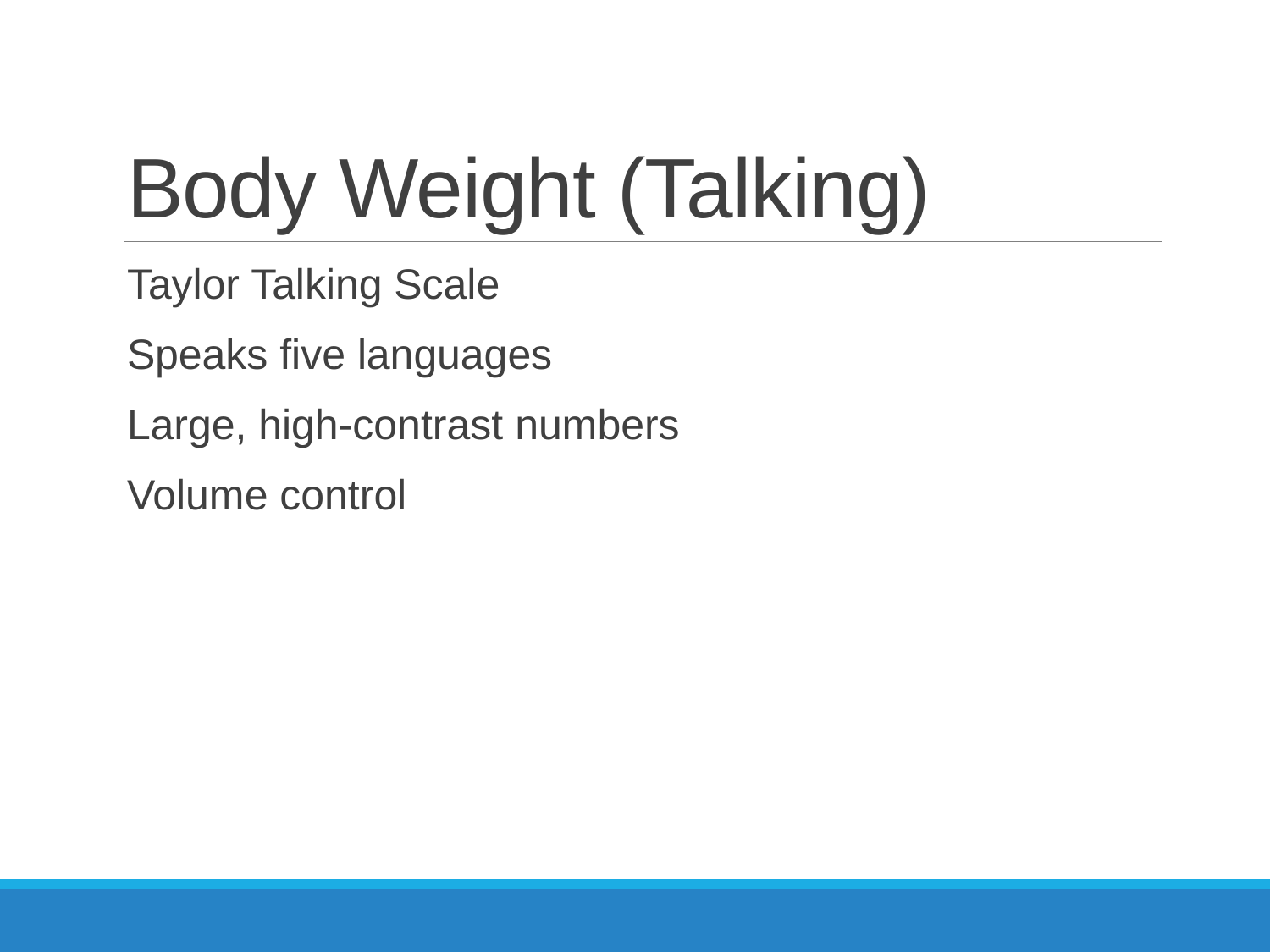

# Body Weight (Talking)
Taylor Talking Scale
Speaks five languages
Large, high-contrast numbers
Volume control